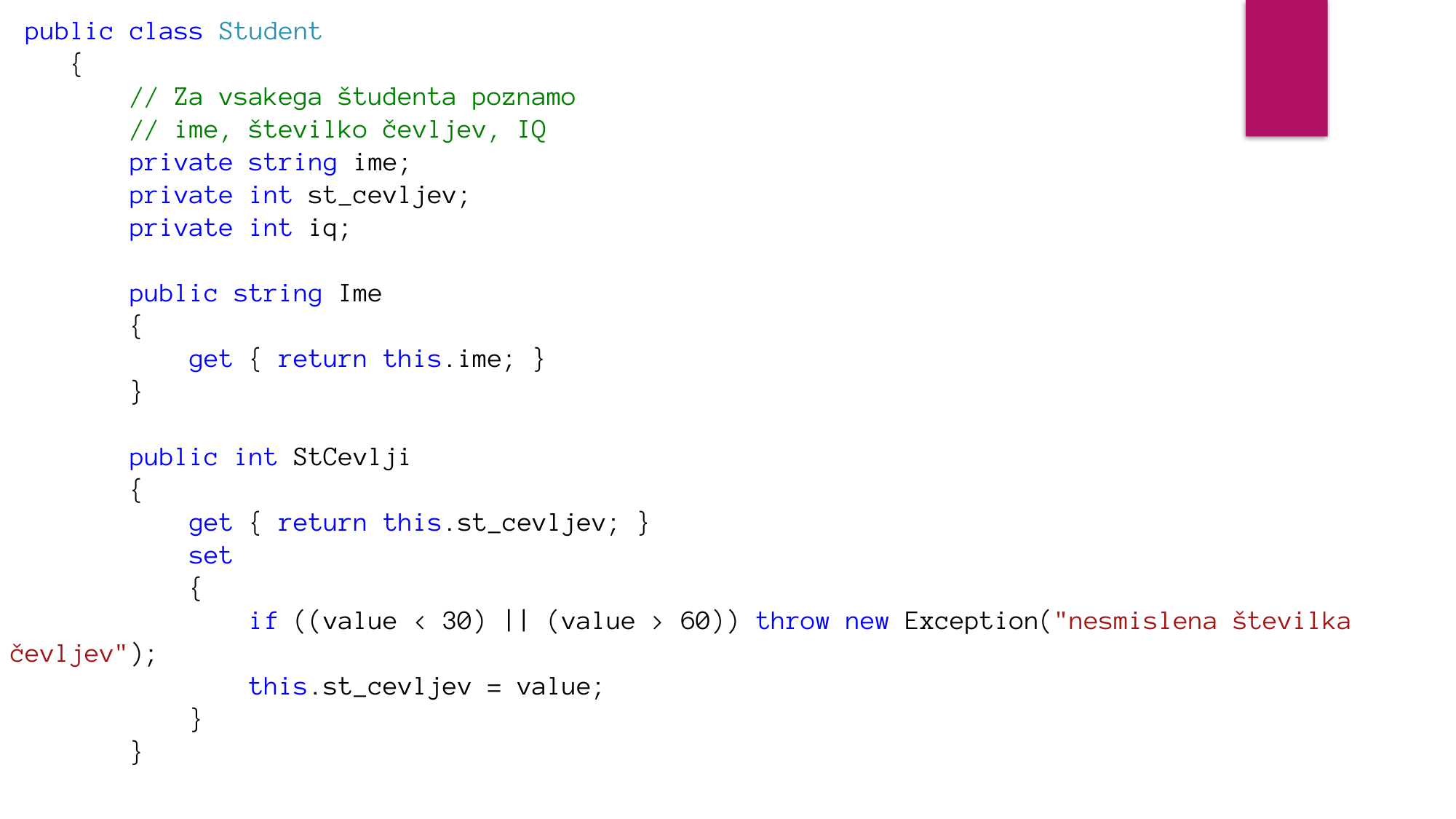

public class Student
    {
        // Za vsakega študenta poznamo
        // ime, številko čevljev, IQ
        private string ime;
        private int st_cevljev;
        private int iq;

        public string Ime
        {
            get { return this.ime; }
        }

        public int StCevlji
        {
            get { return this.st_cevljev; }
            set
            {
                if ((value < 30) || (value > 60)) throw new Exception("nesmislena številka čevljev");
                this.st_cevljev = value;
            }
        }